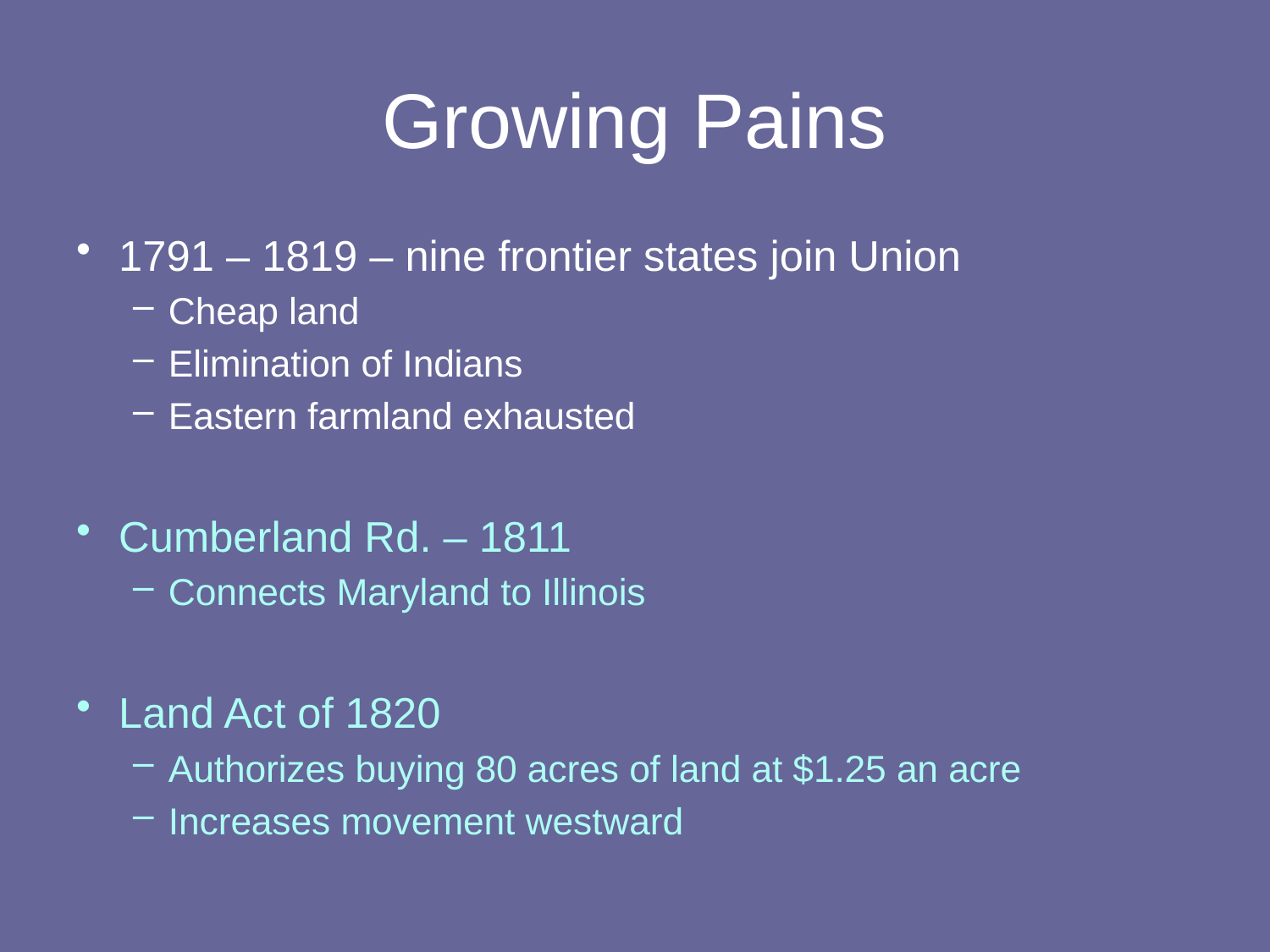

# Growing Pains
1791 – 1819 – nine frontier states join Union
Cheap land
Elimination of Indians
Eastern farmland exhausted

Cumberland Rd. – 1811
Connects Maryland to Illinois

Land Act of 1820
Authorizes buying 80 acres of land at $1.25 an acre
Increases movement westward